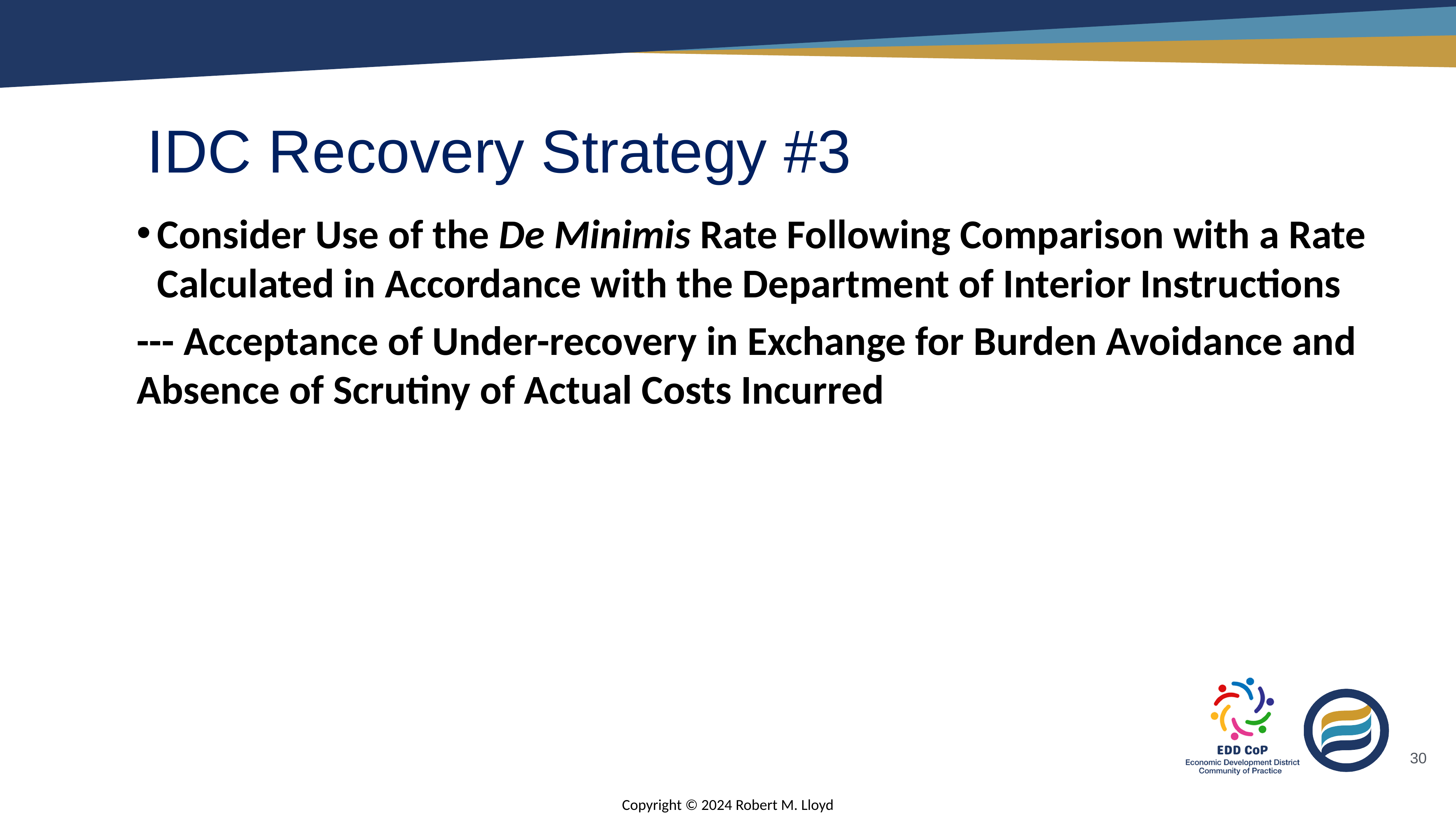

# IDC Recovery Strategy #3
Consider Use of the De Minimis Rate Following Comparison with a Rate Calculated in Accordance with the Department of Interior Instructions
--- Acceptance of Under-recovery in Exchange for Burden Avoidance and Absence of Scrutiny of Actual Costs Incurred

30